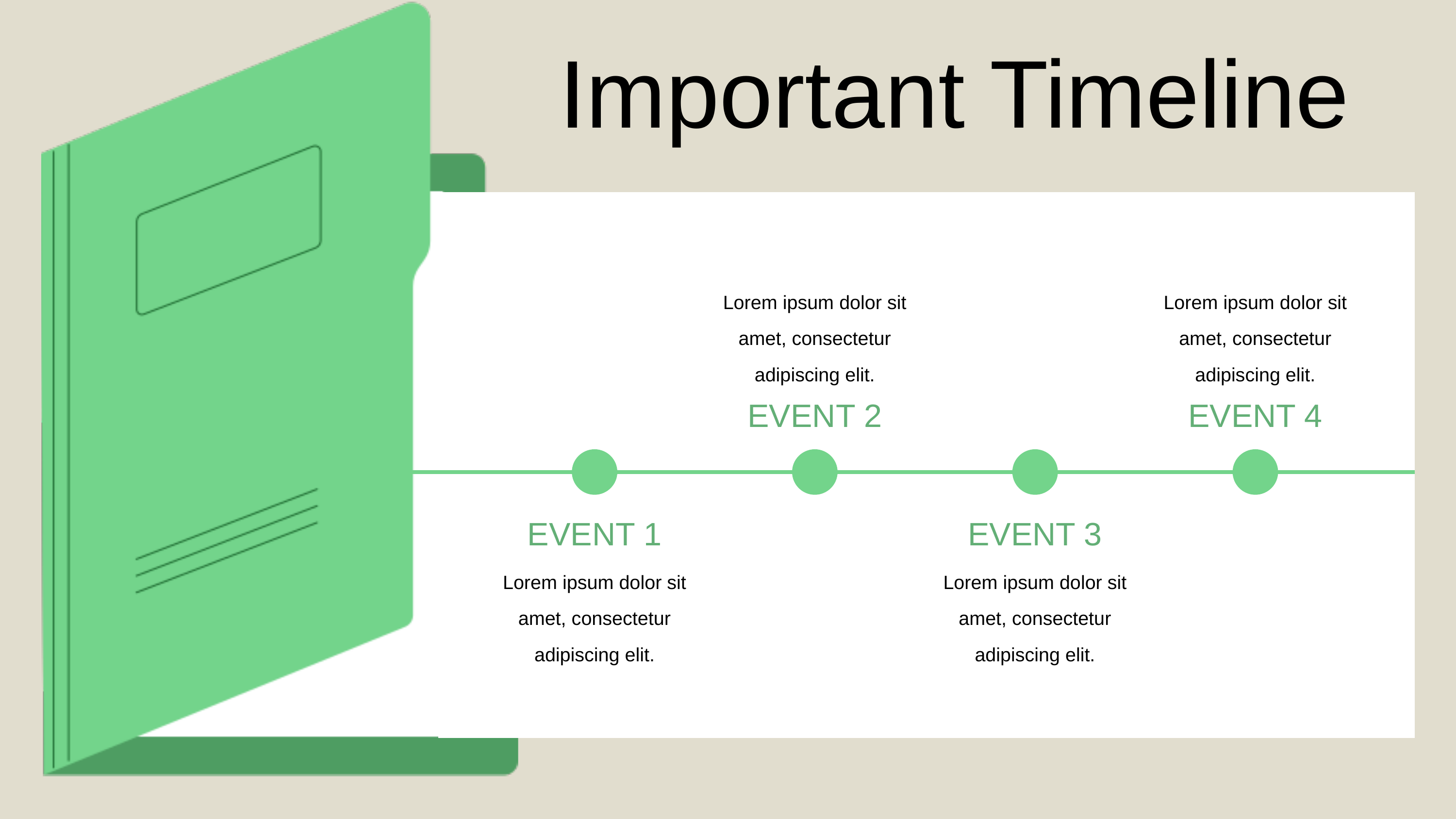

Important Timeline
Lorem ipsum dolor sit amet, consectetur adipiscing elit.
Lorem ipsum dolor sit amet, consectetur adipiscing elit.
EVENT 2
EVENT 4

EVENT 1
EVENT 3
Lorem ipsum dolor sit amet, consectetur adipiscing elit.
Lorem ipsum dolor sit amet, consectetur adipiscing elit.